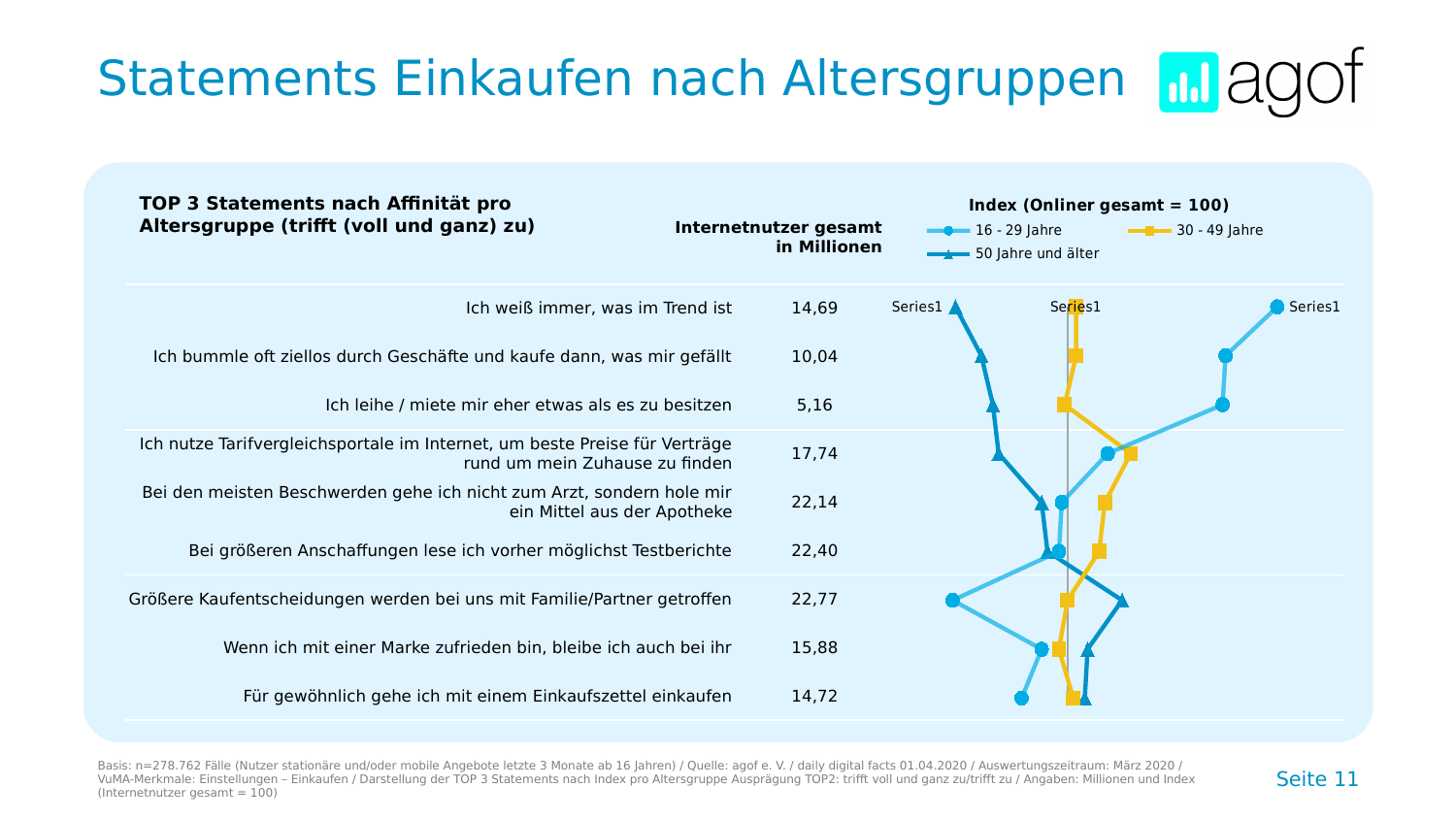

# Statements Einkaufen nach Altersgruppen

### Chart: Index (Onliner gesamt = 100)

| Category | 16 - 29 Jahre | 30 - 49 Jahre | 50 Jahre und älter |
|---|---|---|---|
TOP 3 Statements nach Affinität pro Altersgruppe (trifft (voll und ganz) zu)
| Internetnutzer gesamt in Millionen |  |  |
| --- | --- | --- |
| Ich weiß immer, was im Trend ist | 14,69 |  |
| Ich bummle oft ziellos durch Geschäfte und kaufe dann, was mir gefällt | 10,04 |  |
| Ich leihe / miete mir eher etwas als es zu besitzen | 5,16 |  |
| Ich nutze Tarifvergleichsportale im Internet, um beste Preise für Verträge rund um mein Zuhause zu finden | 17,74 |  |
| Bei den meisten Beschwerden gehe ich nicht zum Arzt, sondern hole mir ein Mittel aus der Apotheke | 22,14 |  |
| Bei größeren Anschaffungen lese ich vorher möglichst Testberichte | 22,40 |  |
| Größere Kaufentscheidungen werden bei uns mit Familie/Partner getroffen | 22,77 |  |
| Wenn ich mit einer Marke zufrieden bin, bleibe ich auch bei ihr | 15,88 |  |
| Für gewöhnlich gehe ich mit einem Einkaufszettel einkaufen | 14,72 |  |
Basis: n=278.762 Fälle (Nutzer stationäre und/oder mobile Angebote letzte 3 Monate ab 16 Jahren) / Quelle: agof e. V. / daily digital facts 01.04.2020 / Auswertungszeitraum: März 2020 / VuMA-Merkmale: Einstellungen – Einkaufen / Darstellung der TOP 3 Statements nach Index pro Altersgruppe Ausprägung TOP2: trifft voll und ganz zu/trifft zu / Angaben: Millionen und Index (Internetnutzer gesamt = 100)